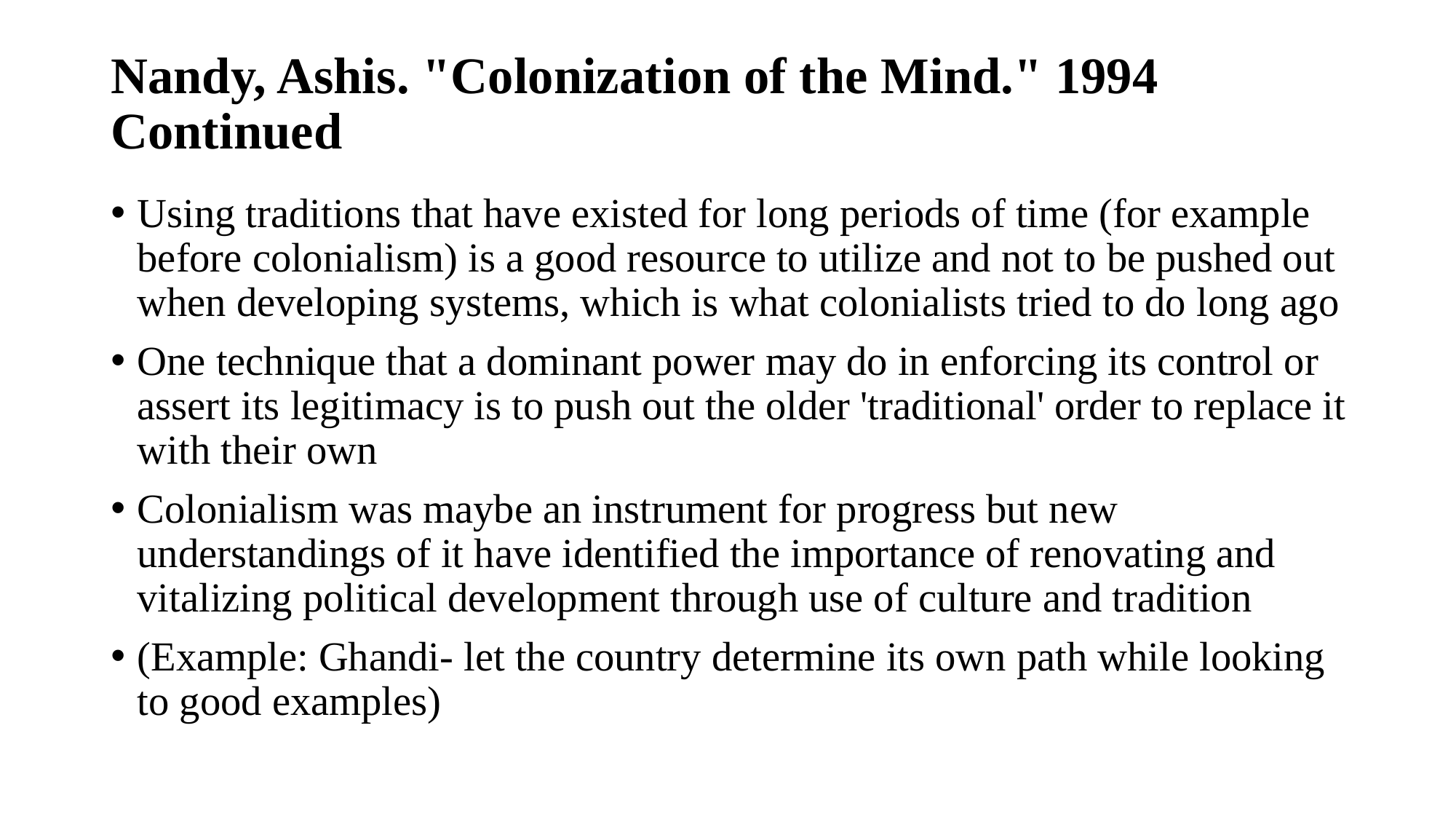

# Nandy, Ashis. "Colonization of the Mind." 1994 Continued
Using traditions that have existed for long periods of time (for example before colonialism) is a good resource to utilize and not to be pushed out when developing systems, which is what colonialists tried to do long ago
One technique that a dominant power may do in enforcing its control or assert its legitimacy is to push out the older 'traditional' order to replace it with their own
Colonialism was maybe an instrument for progress but new understandings of it have identified the importance of renovating and vitalizing political development through use of culture and tradition
(Example: Ghandi- let the country determine its own path while looking to good examples)